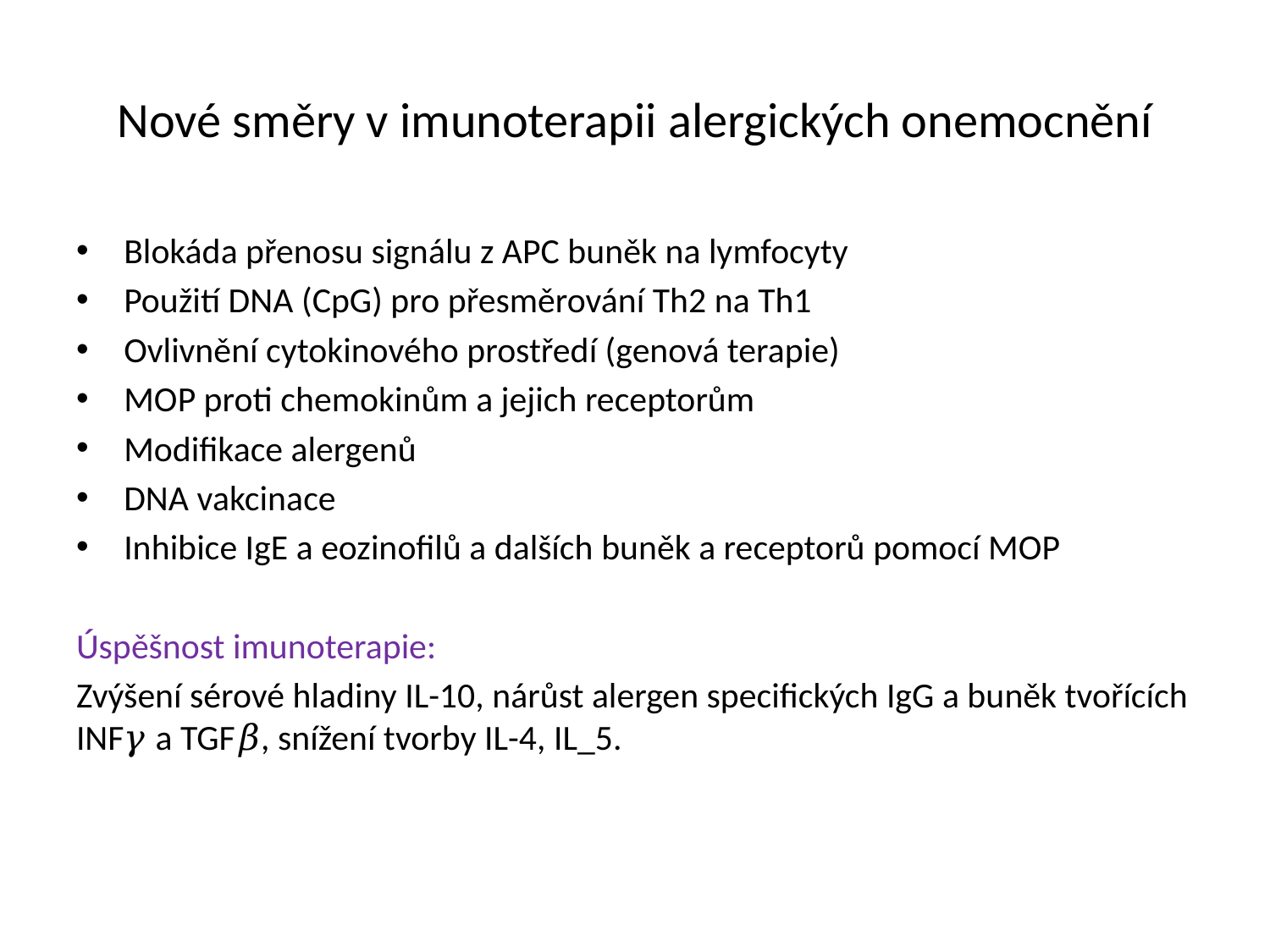

# Nové směry v imunoterapii alergických onemocnění
Blokáda přenosu signálu z APC buněk na lymfocyty
Použití DNA (CpG) pro přesměrování Th2 na Th1
Ovlivnění cytokinového prostředí (genová terapie)
MOP proti chemokinům a jejich receptorům
Modifikace alergenů
DNA vakcinace
Inhibice IgE a eozinofilů a dalších buněk a receptorů pomocí MOP

Úspěšnost imunoterapie:
Zvýšení sérové hladiny IL-10, nárůst alergen specifických IgG a buněk tvořících INF𝛾 a TGF𝛽, snížení tvorby IL-4, IL_5.